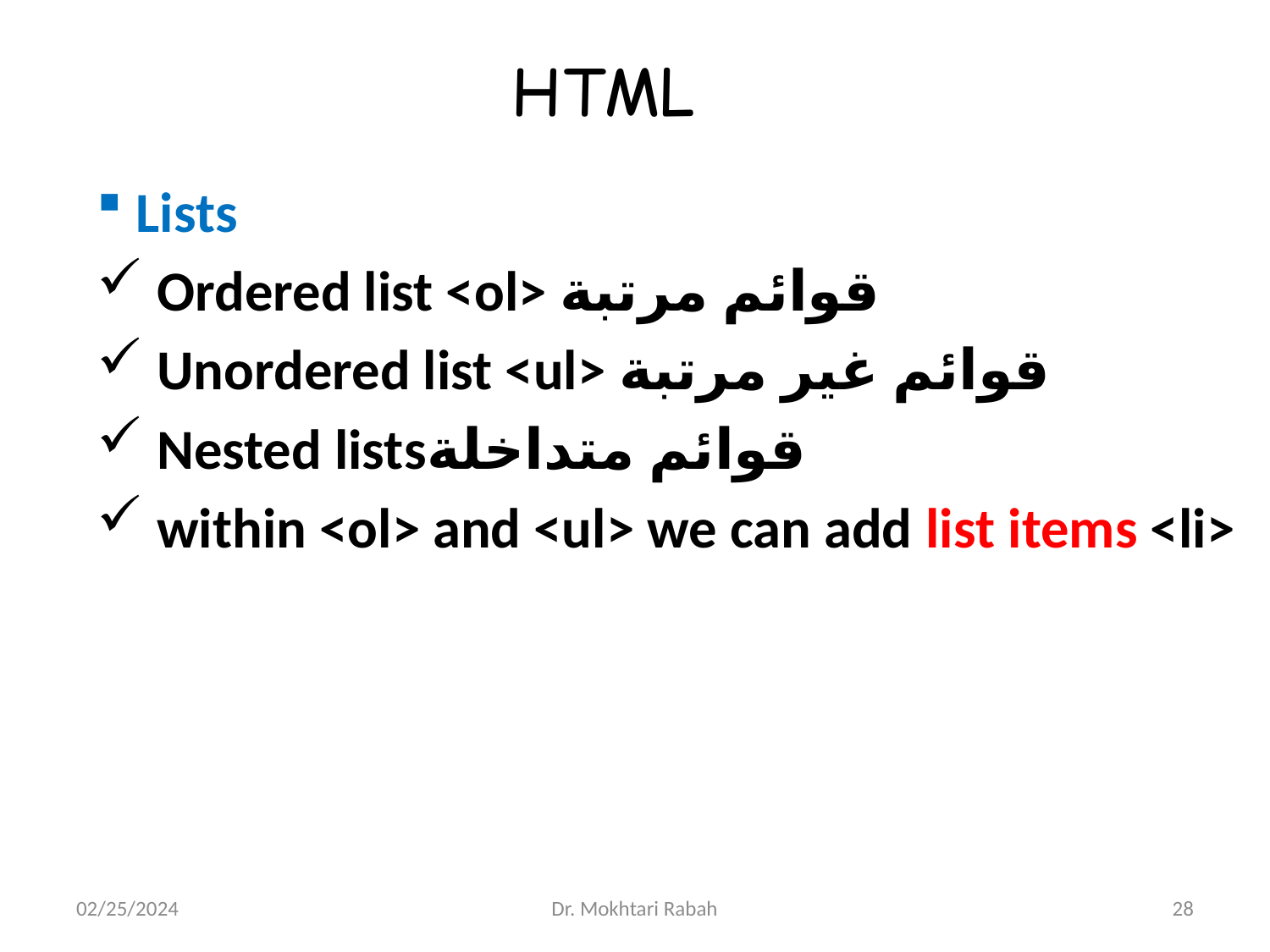

# HTML
 Lists
 Ordered list <ol> قوائم مرتبة
 Unordered list <ul> قوائم غير مرتبة
 Nested listsقوائم متداخلة
 within <ol> and <ul> we can add list items <li>
02/25/2024
Dr. Mokhtari Rabah
28